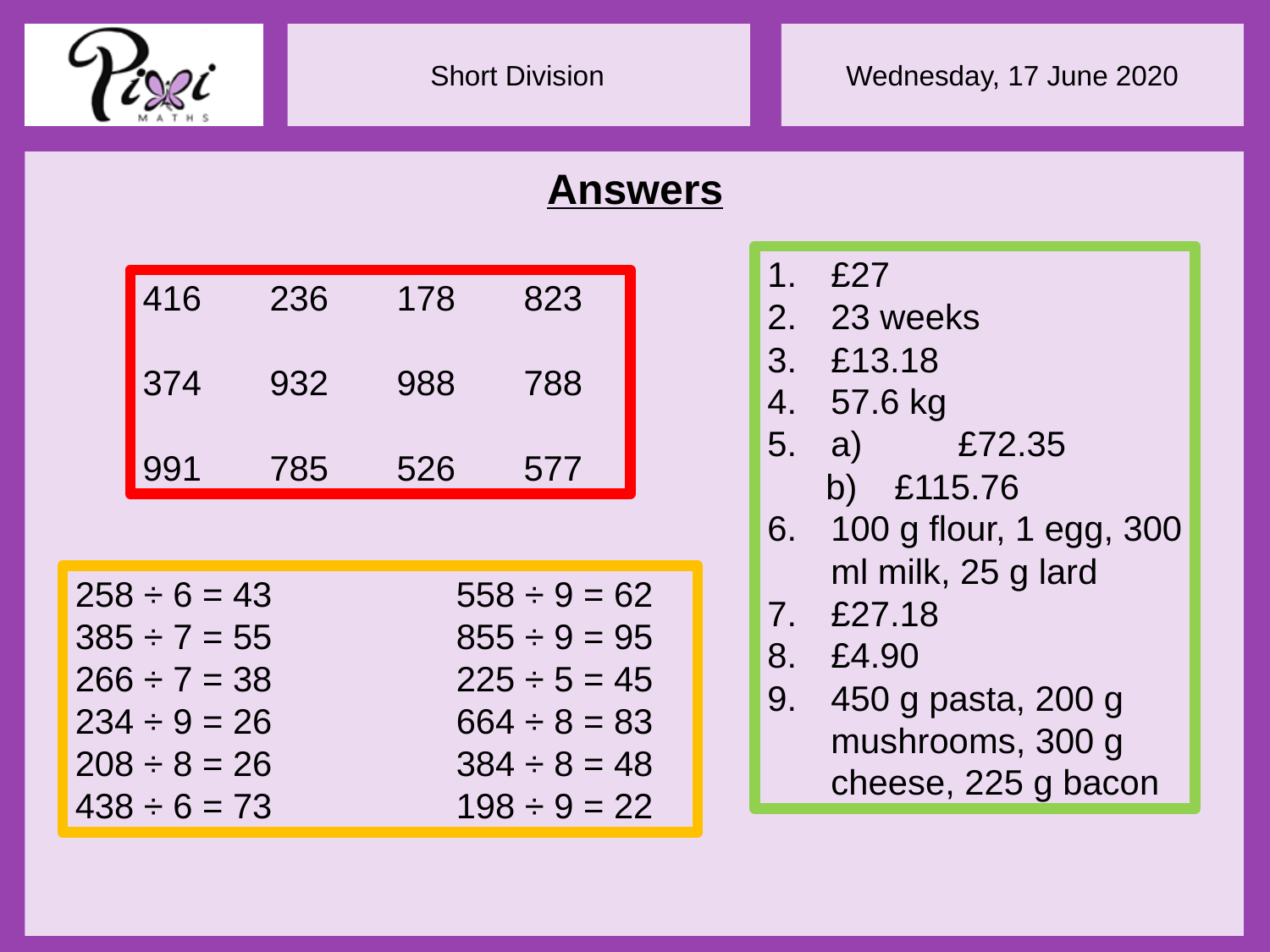

Answers
£27
23 weeks
£13.18
57.6 kg
a)	£72.35
      b)	£115.76
100 g flour, 1 egg, 300 ml milk, 25 g lard
£27.18
£4.90
450 g pasta, 200 g mushrooms, 300 g cheese, 225 g bacon
416	236	178	823

374	932	988	788

991	785	526	577
258 ÷ 6 = 43		558 ÷ 9 = 62
385 ÷ 7 = 55		855 ÷ 9 = 95
266 ÷ 7 = 38		225 ÷ 5 = 45
234 ÷ 9 = 26		664 ÷ 8 = 83
208 ÷ 8 = 26		384 ÷ 8 = 48
438 ÷ 6 = 73		198 ÷ 9 = 22